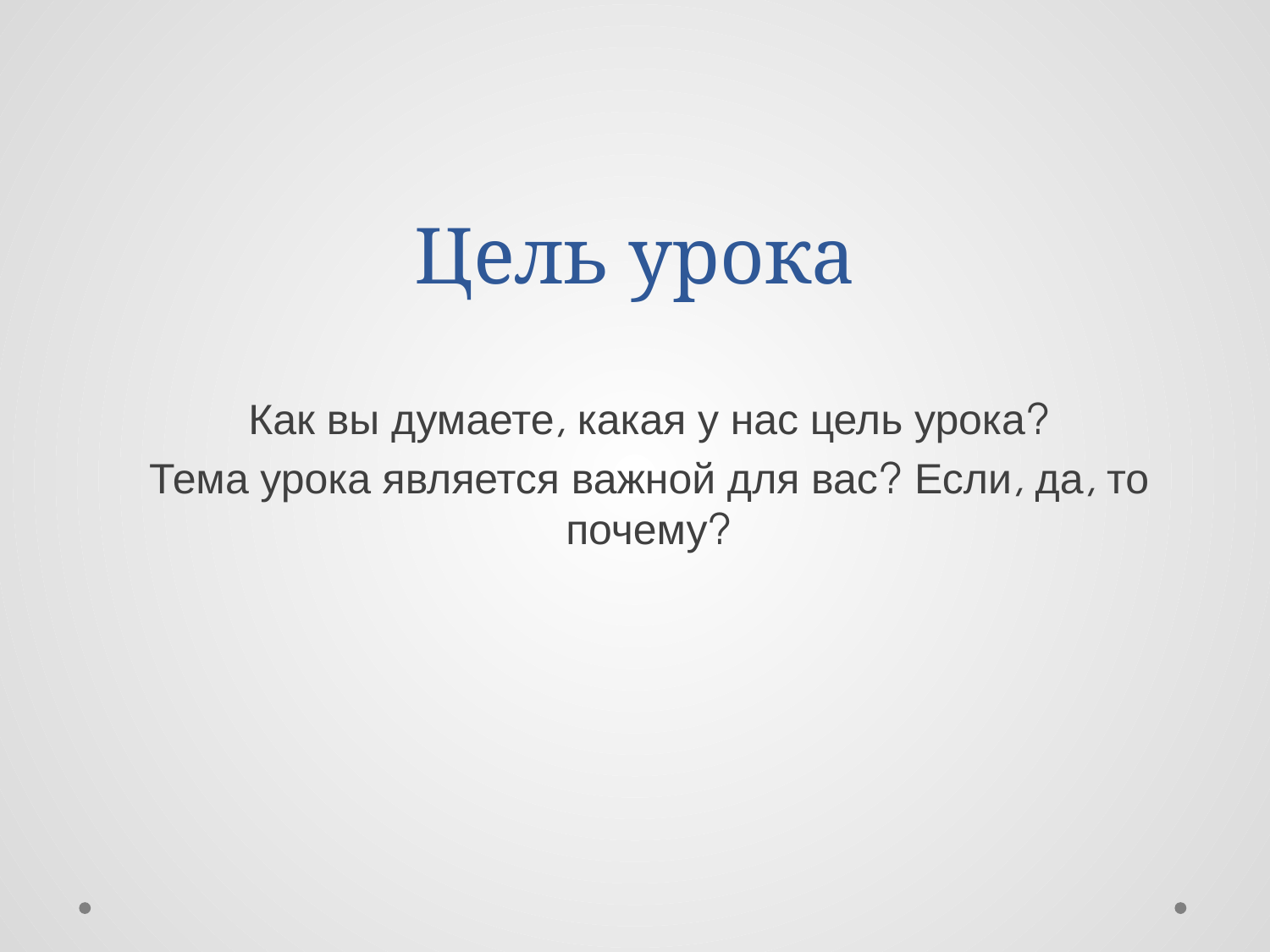

# Цель урока
Как вы думаете, какая у нас цель урока?
Тема урока является важной для вас? Если, да, то почему?